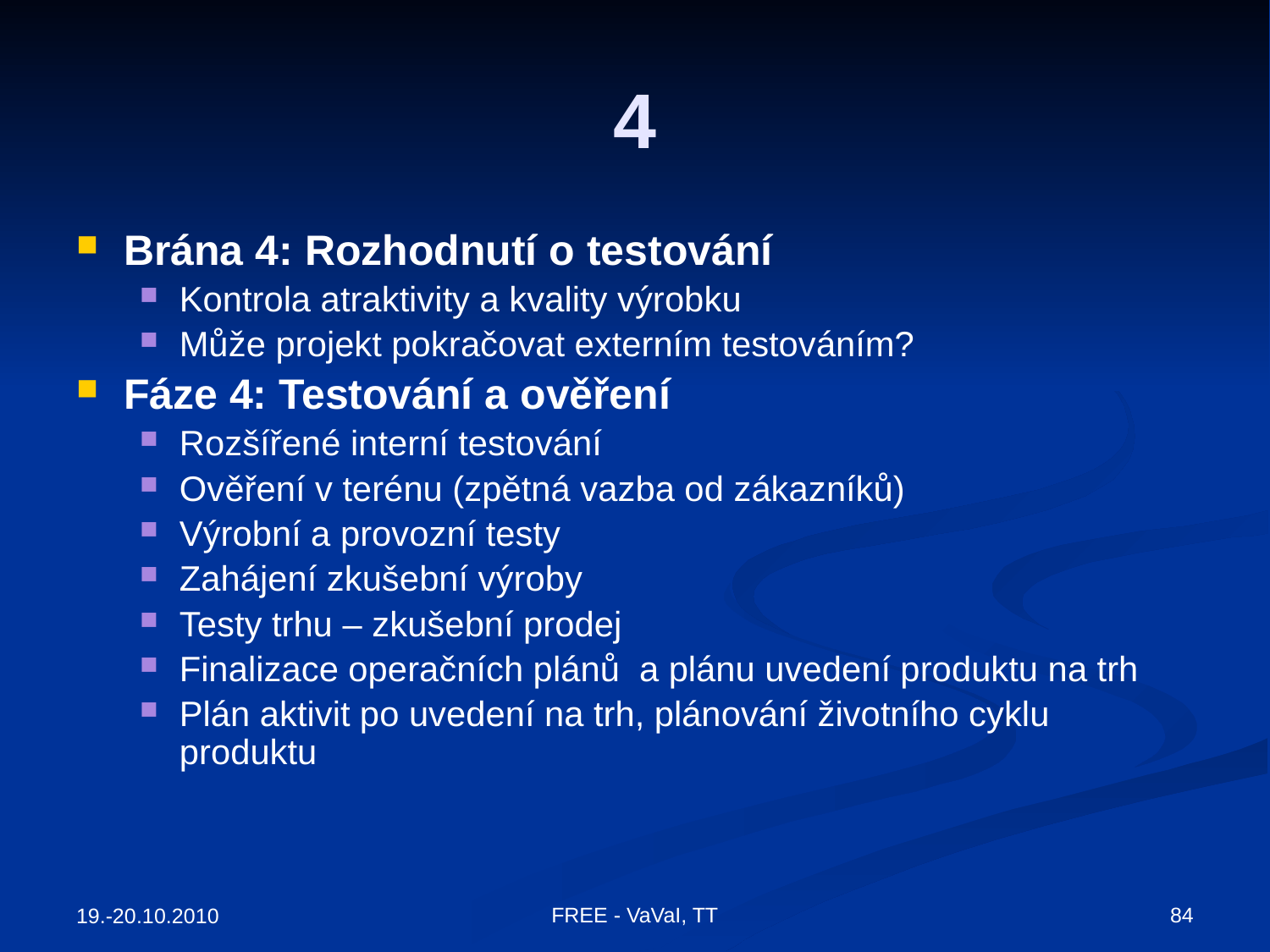

# 4
Brána 4: Rozhodnutí o testování
Kontrola atraktivity a kvality výrobku
Může projekt pokračovat externím testováním?
Fáze 4: Testování a ověření
Rozšířené interní testování
Ověření v terénu (zpětná vazba od zákazníků)
Výrobní a provozní testy
Zahájení zkušební výroby
Testy trhu – zkušební prodej
Finalizace operačních plánů  a plánu uvedení produktu na trh
Plán aktivit po uvedení na trh, plánování životního cyklu produktu
84
FREE - VaVaI, TT
19.-20.10.2010